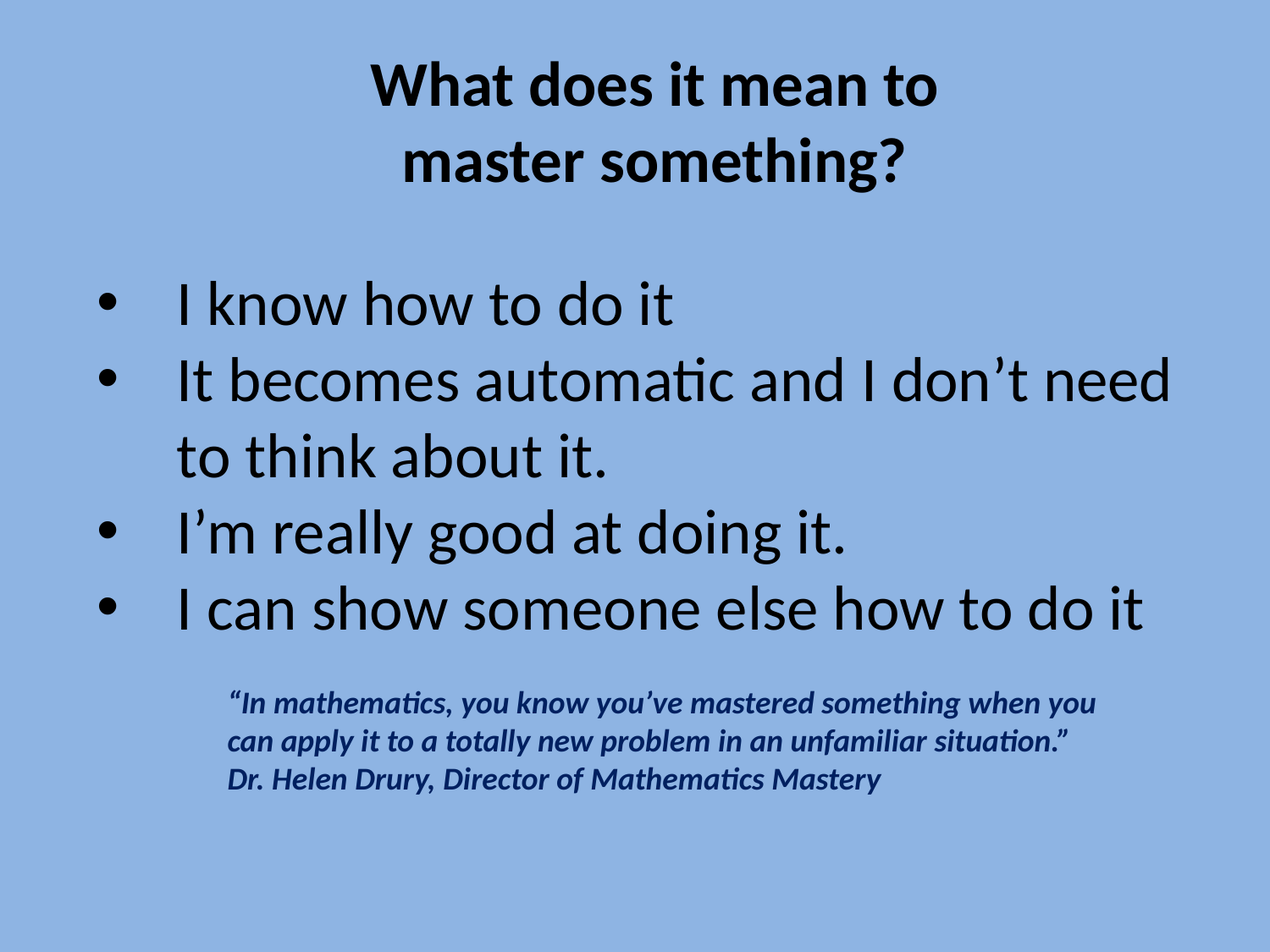

What does it mean to master something?
I know how to do it
It becomes automatic and I don’t need to think about it.
I’m really good at doing it.
I can show someone else how to do it
“In mathematics, you know you’ve mastered something when you can apply it to a totally new problem in an unfamiliar situation.” Dr. Helen Drury, Director of Mathematics Mastery